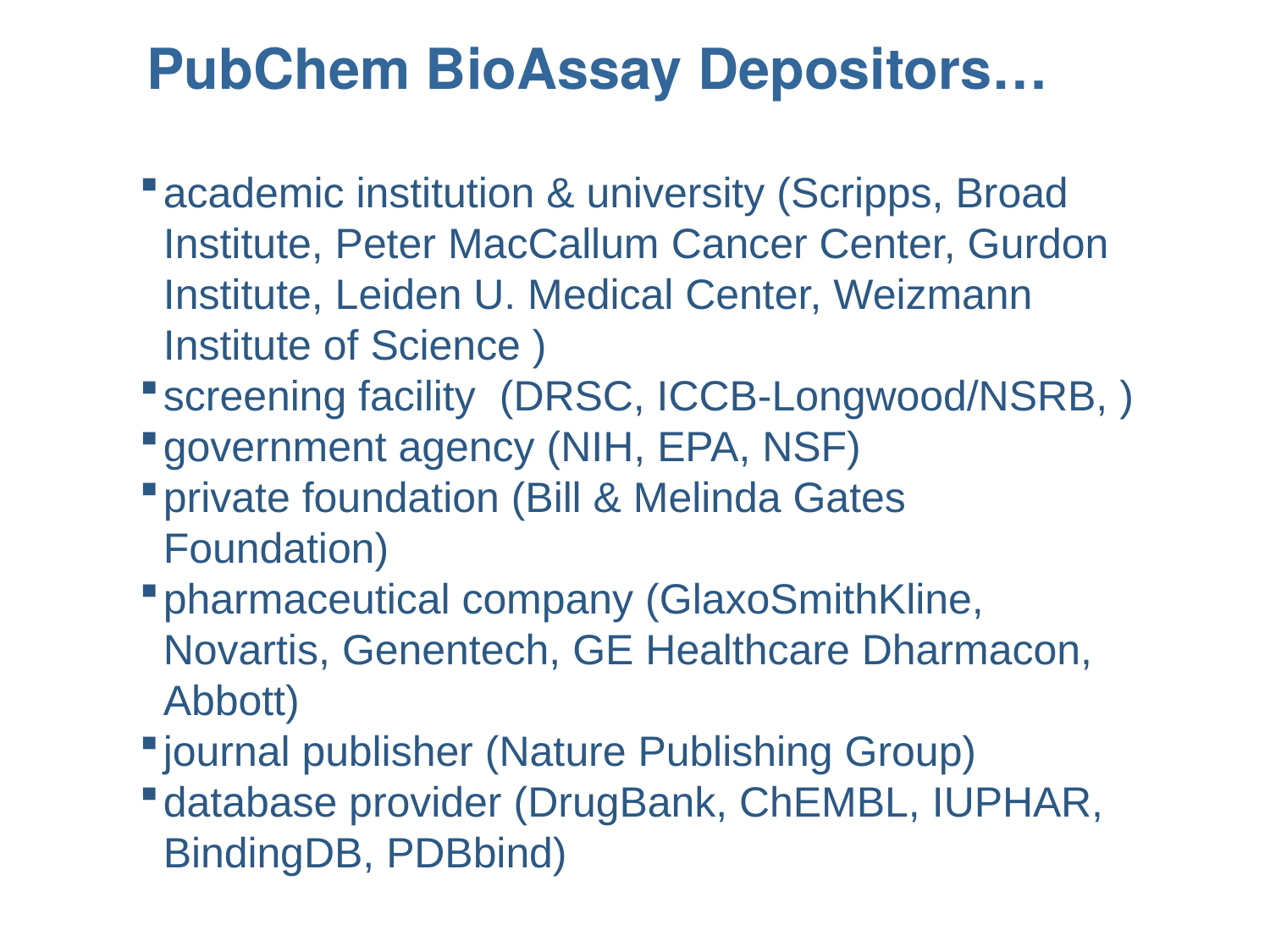

PubChem BioAssay Depositors…

academic institution & university (Scripps, Broad Institute, Peter MacCallum Cancer Center, Gurdon Institute, Leiden U. Medical Center, Weizmann Institute of Science )
screening facility  (DRSC, ICCB-Longwood/NSRB, )
government agency (NIH, EPA, NSF)
private foundation (Bill & Melinda Gates Foundation)
pharmaceutical company (GlaxoSmithKline, Novartis, Genentech, GE Healthcare Dharmacon, Abbott)
journal publisher (Nature Publishing Group)
database provider (DrugBank, ChEMBL, IUPHAR, BindingDB, PDBbind)